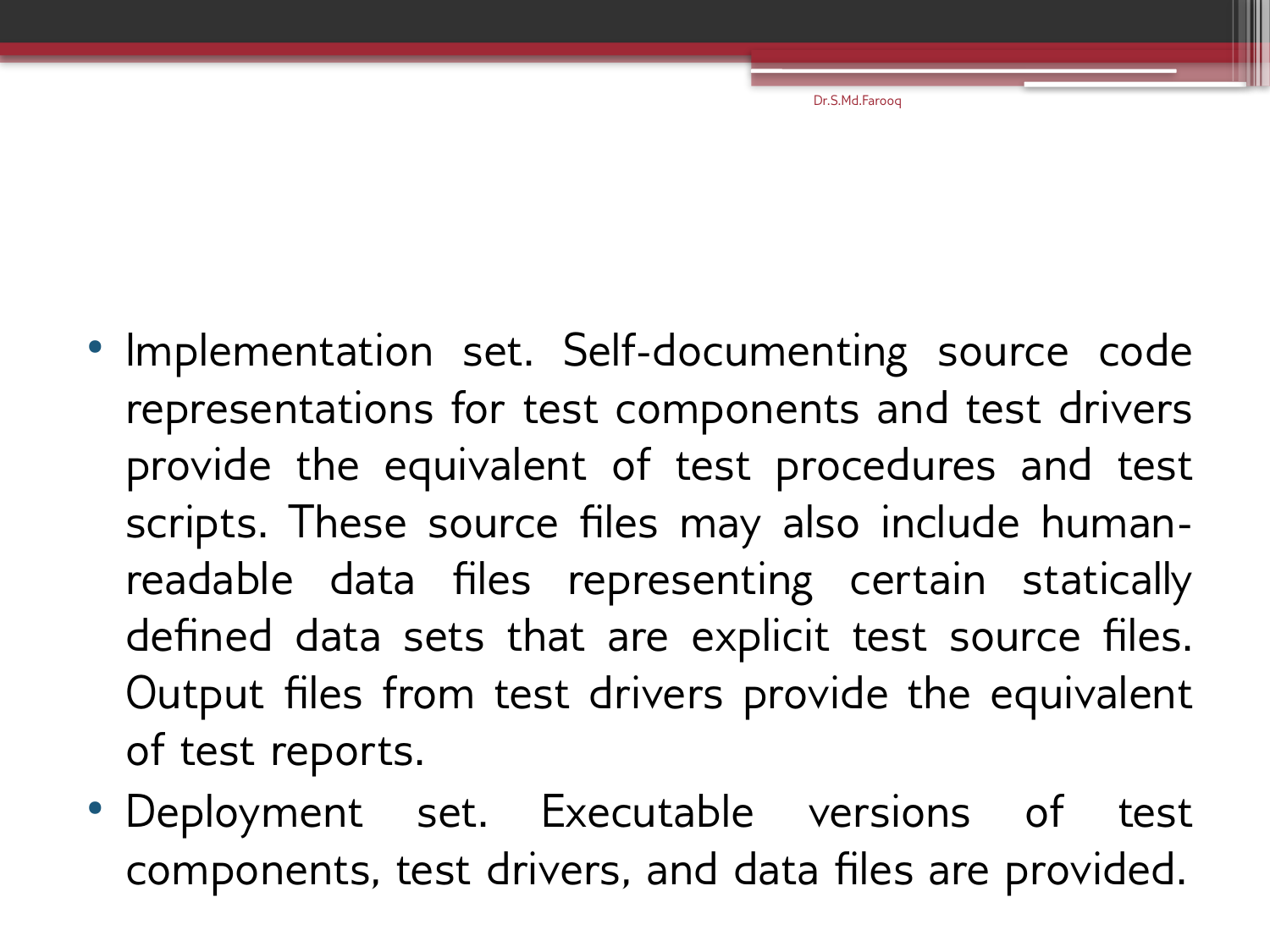

Dr.S.Md.Farooq
#
Implementation set. Self-documenting source code representations for test components and test drivers provide the equivalent of test procedures and test scripts. These source files may also include human-readable data files representing certain statically defined data sets that are explicit test source files. Output files from test drivers provide the equivalent of test reports.
Deployment set. Executable versions of test components, test drivers, and data files are provided.